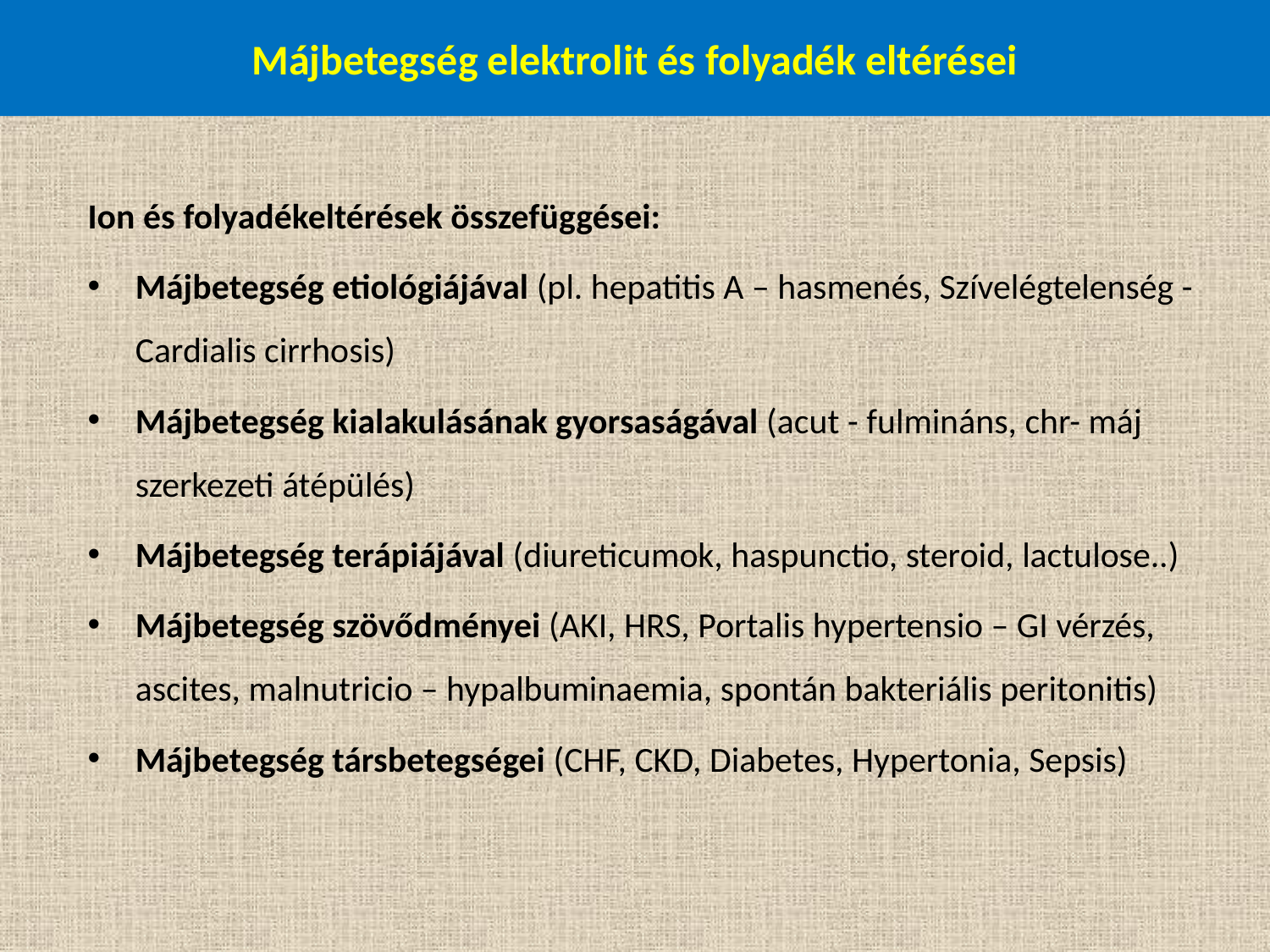

# Májbetegség elektrolit és folyadék eltérései
Ion és folyadékeltérések összefüggései:
Májbetegség etiológiájával (pl. hepatitis A – hasmenés, Szívelégtelenség - Cardialis cirrhosis)
Májbetegség kialakulásának gyorsaságával (acut - fulmináns, chr- máj szerkezeti átépülés)
Májbetegség terápiájával (diureticumok, haspunctio, steroid, lactulose..)
Májbetegség szövődményei (AKI, HRS, Portalis hypertensio – GI vérzés, ascites, malnutricio – hypalbuminaemia, spontán bakteriális peritonitis)
Májbetegség társbetegségei (CHF, CKD, Diabetes, Hypertonia, Sepsis)